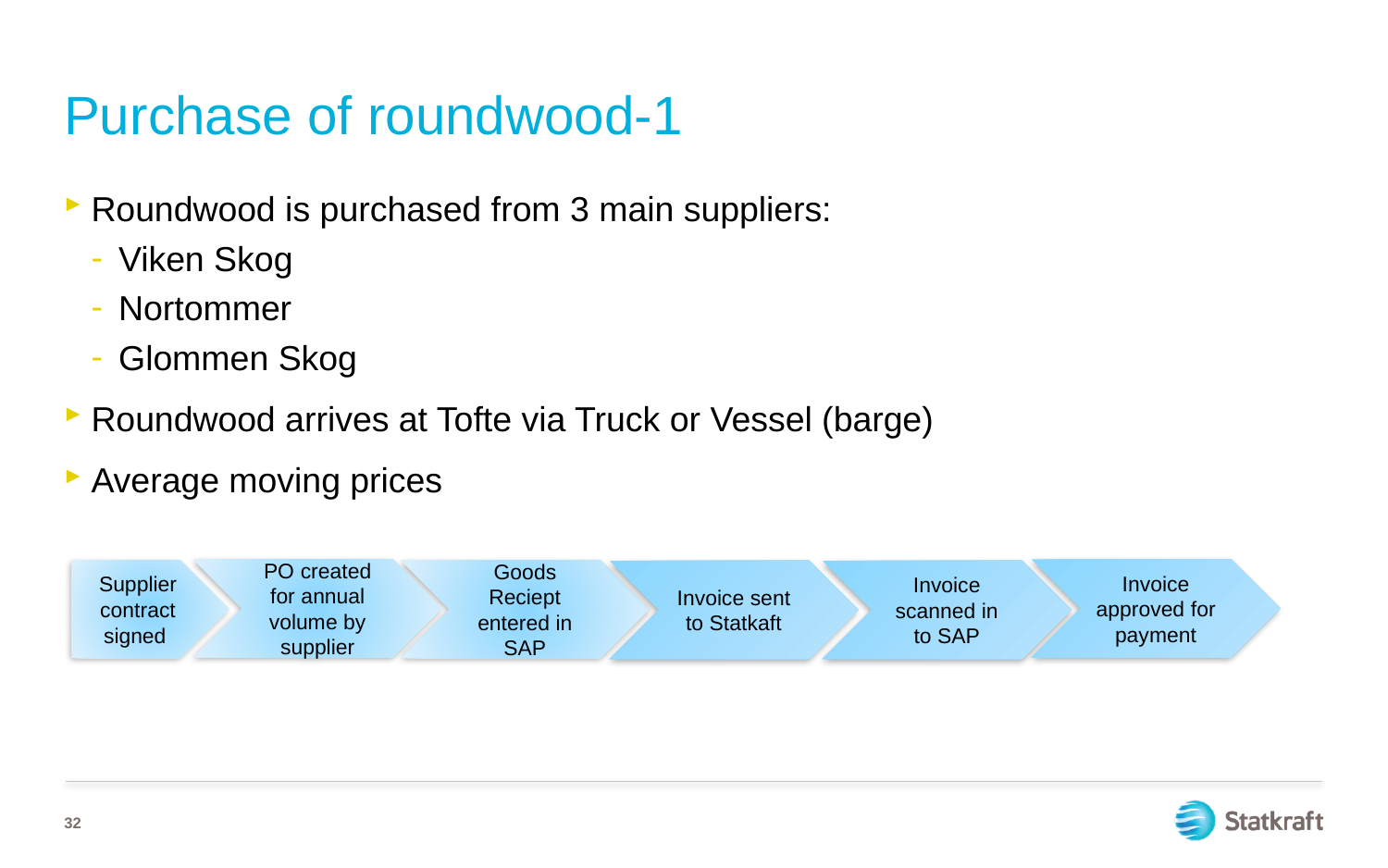

# Purchase of roundwood-1
Roundwood is purchased from 3 main suppliers:
Viken Skog
Nortommer
Glommen Skog
Roundwood arrives at Tofte via Truck or Vessel (barge)
Average moving prices

PO created for annual volume by supplier
Invoice approved for payment
Supplier contract signed
Goods Reciept entered in SAP
Invoice sent to Statkaft
Invoice scanned in to SAP
32